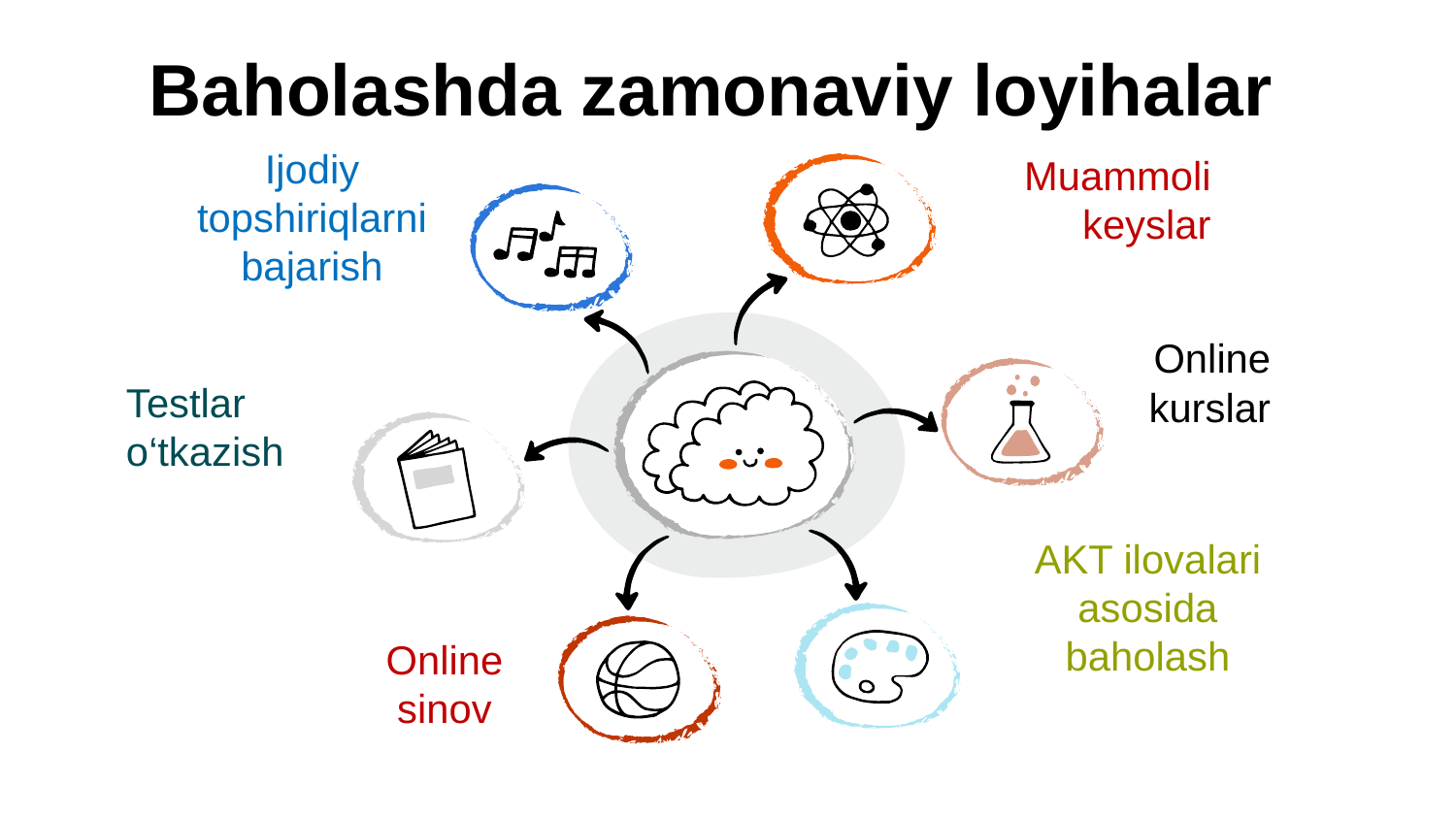

Baholashda zamonaviy loyihalar

Ijodiy topshiriqlarni bajarish
Muammoli keyslar

Online kurslar

Testlar o‘tkazish

AKT ilovalari asosida baholash

Online sinov